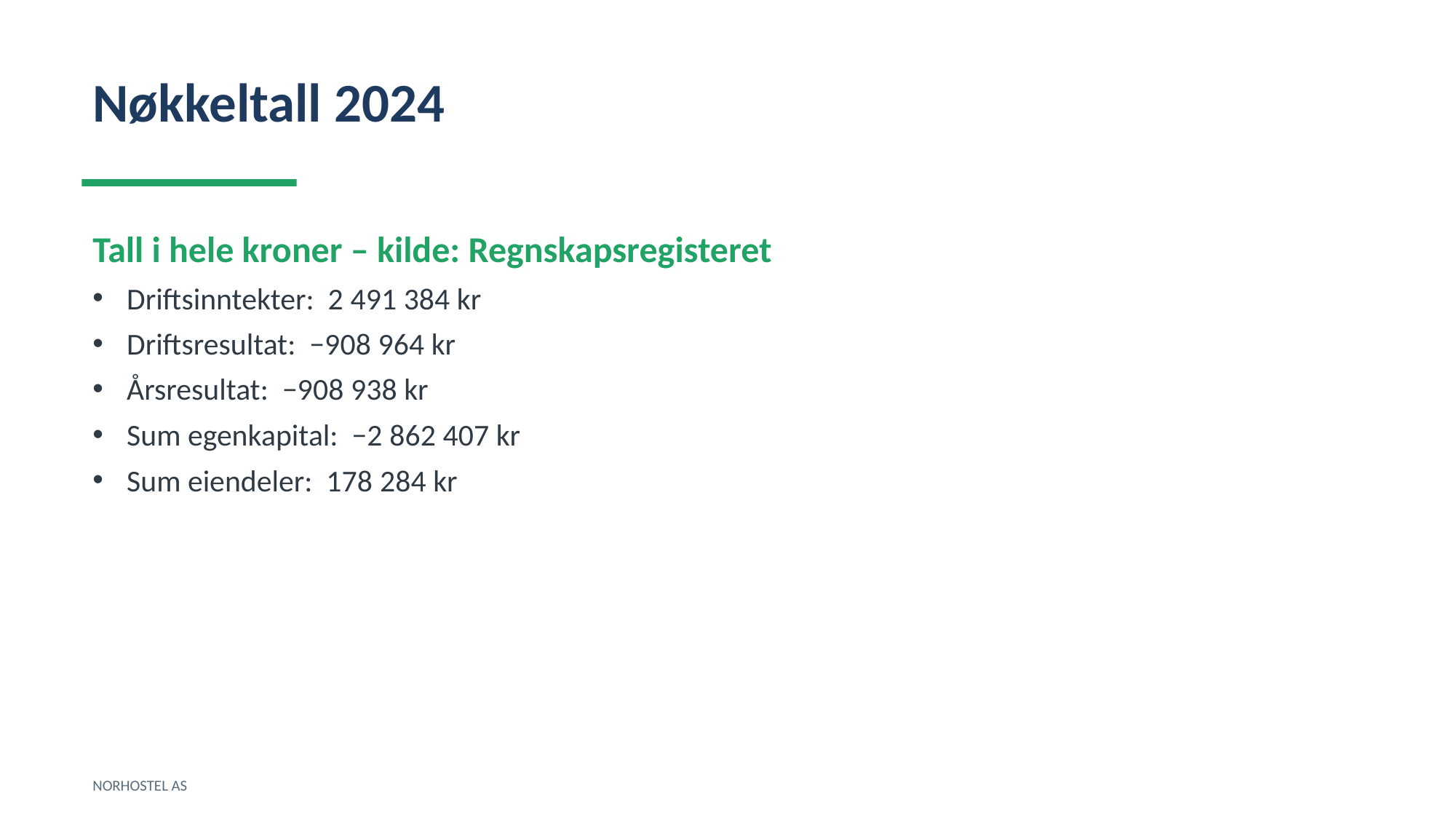

Nøkkeltall 2024

Tall i hele kroner – kilde: Regnskapsregisteret
Driftsinntekter:  2 491 384 kr
Driftsresultat:  −908 964 kr
Årsresultat:  −908 938 kr
Sum egenkapital:  −2 862 407 kr
Sum eiendeler:  178 284 kr
NORHOSTEL AS